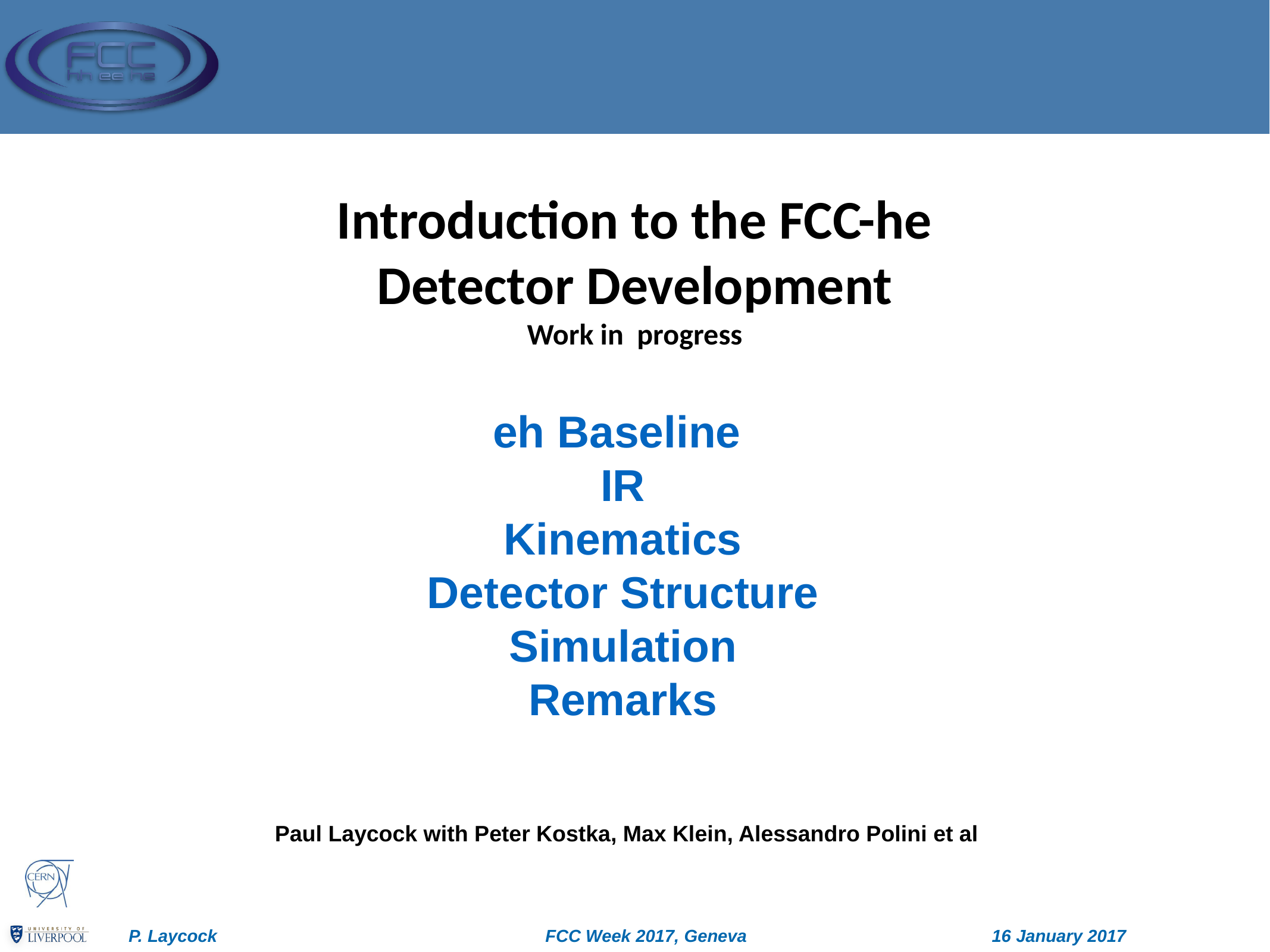

Introduction to the FCC-he
Detector Development
Work in  progress
eh Baseline
IR
Kinematics
Detector Structure
Simulation
Remarks
Paul Laycock with Peter Kostka, Max Klein, Alessandro Polini et al